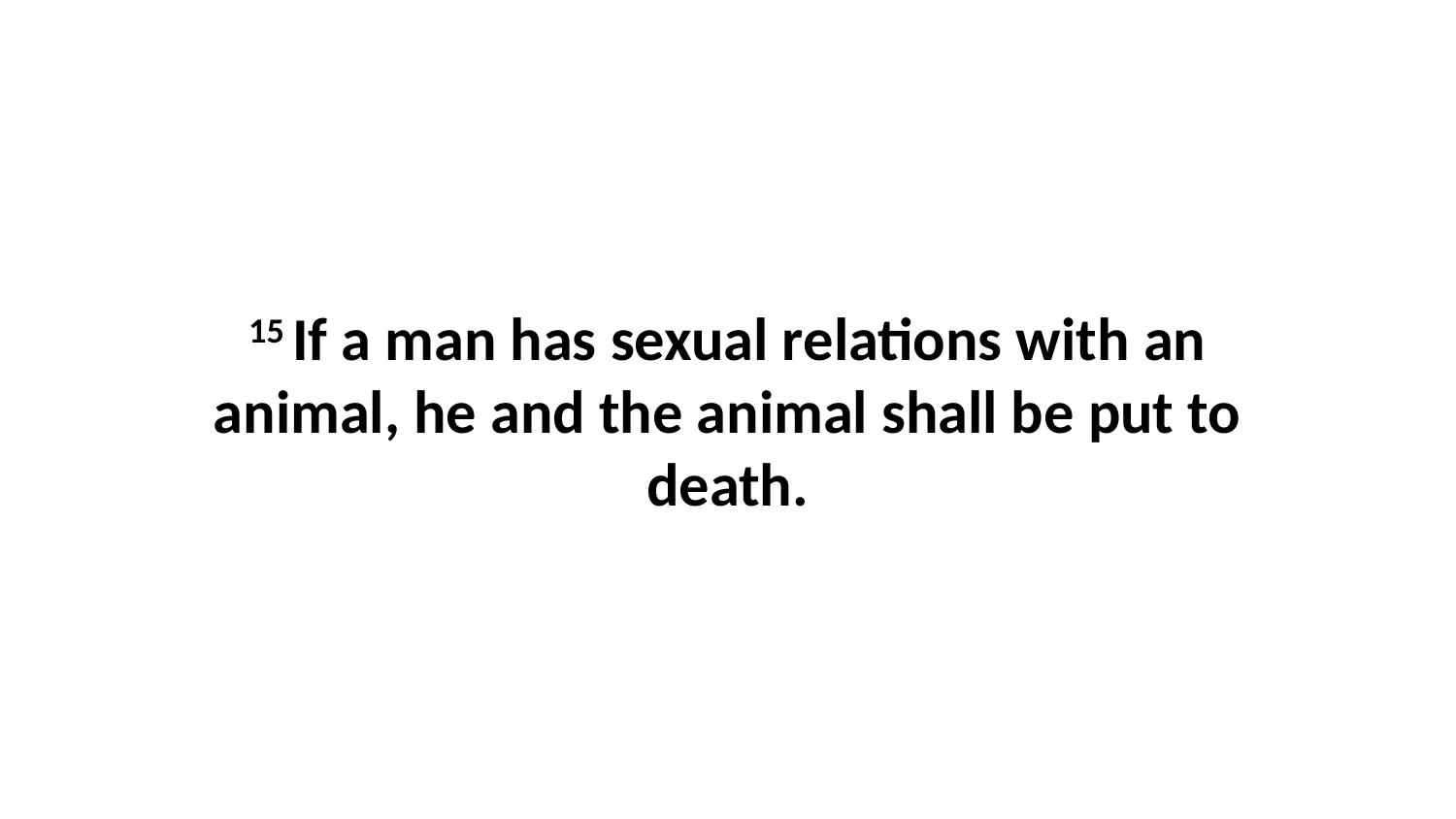

15 If a man has sexual relations with an animal, he and the animal shall be put to death.